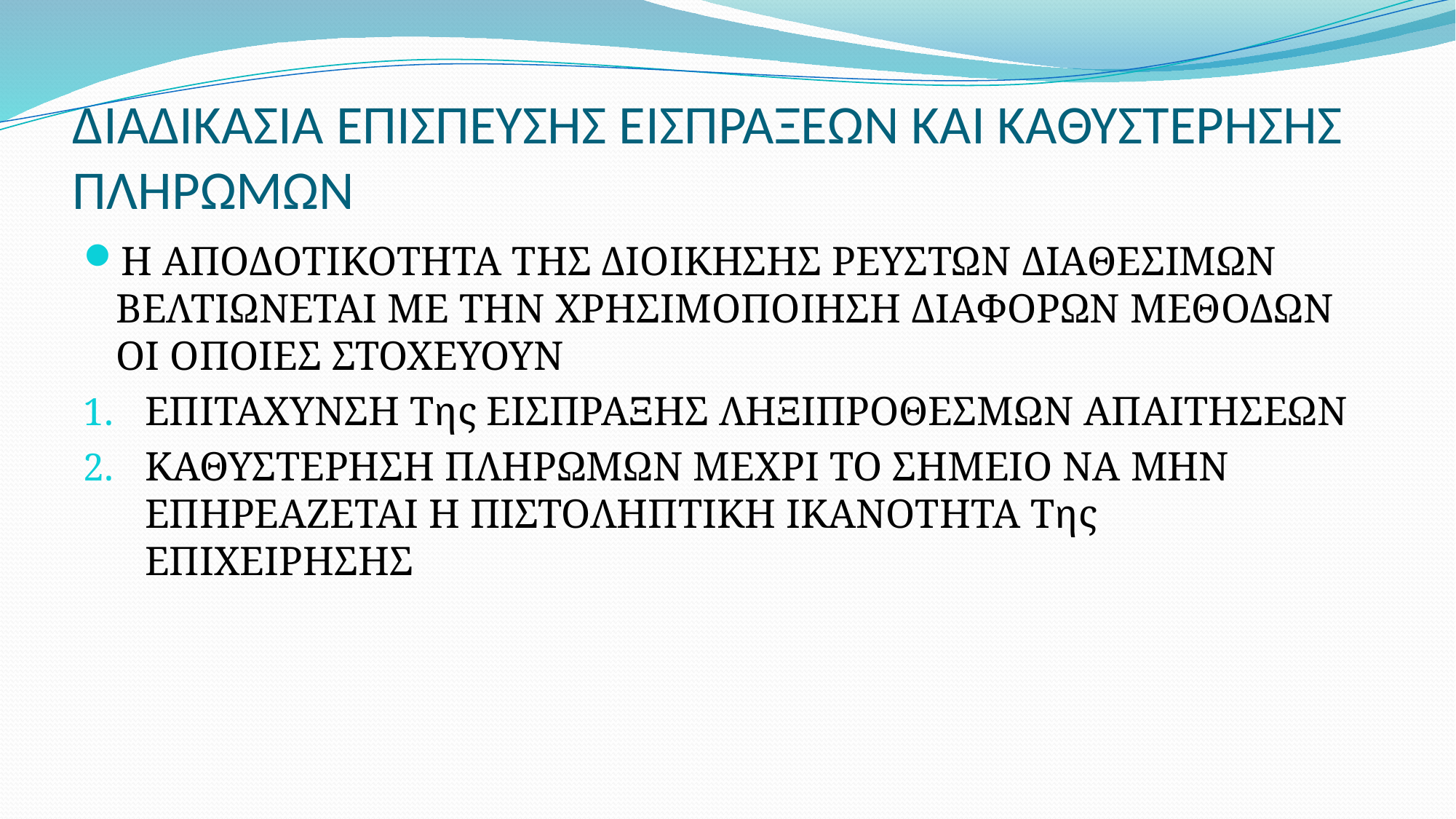

# ΔΙΑΔΙΚΑΣΙΑ ΕΠΙΣΠΕΥΣΗΣ ΕΙΣΠΡΑΞΕΩΝ ΚΑΙ ΚΑΘΥΣΤΕΡΗΣΗΣ ΠΛΗΡΩΜΩΝ
Η ΑΠΟΔΟΤΙΚΟΤΗΤΑ ΤΗΣ ΔΙΟΙΚΗΣΗΣ ΡΕΥΣΤΩΝ ΔΙΑΘΕΣΙΜΩΝ ΒΕΛΤΙΩΝΕΤΑΙ ΜΕ ΤΗΝ ΧΡΗΣΙΜΟΠΟΙΗΣΗ ΔΙΑΦΟΡΩΝ ΜΕΘΟΔΩΝ ΟΙ ΟΠΟΙΕΣ ΣΤΟΧΕΥΟΥΝ
ΕΠΙΤΑΧΥΝΣΗ Της ΕΙΣΠΡΑΞΗΣ ΛΗΞΙΠΡΟΘΕΣΜΩΝ ΑΠΑΙΤΗΣΕΩΝ
ΚΑΘΥΣΤΕΡΗΣΗ ΠΛΗΡΩΜΩΝ ΜΕΧΡΙ ΤΟ ΣΗΜΕΙΟ ΝΑ ΜΗΝ ΕΠΗΡΕΑΖΕΤΑΙ Η ΠΙΣΤΟΛΗΠΤΙΚΗ ΙΚΑΝΟΤΗΤΑ Της ΕΠΙΧΕΙΡΗΣΗΣ